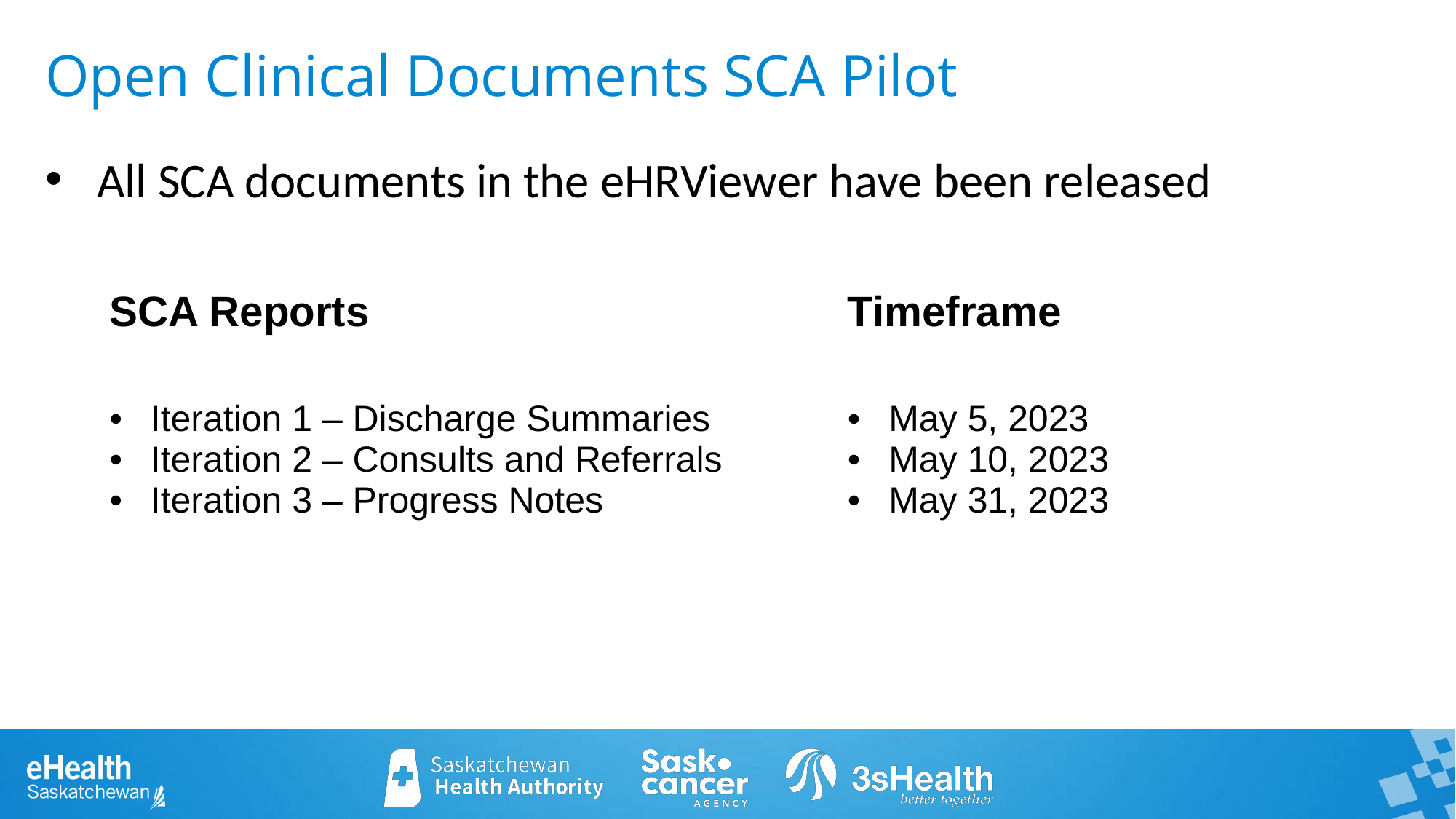

Open Clinical Documents SCA Pilot
All SCA documents in the eHRViewer have been released
| SCA Reports | Timeframe |
| --- | --- |
| Iteration 1 – Discharge Summaries Iteration 2 – Consults and Referrals Iteration 3 – Progress Notes | May 5, 2023 May 10, 2023 May 31, 2023 |